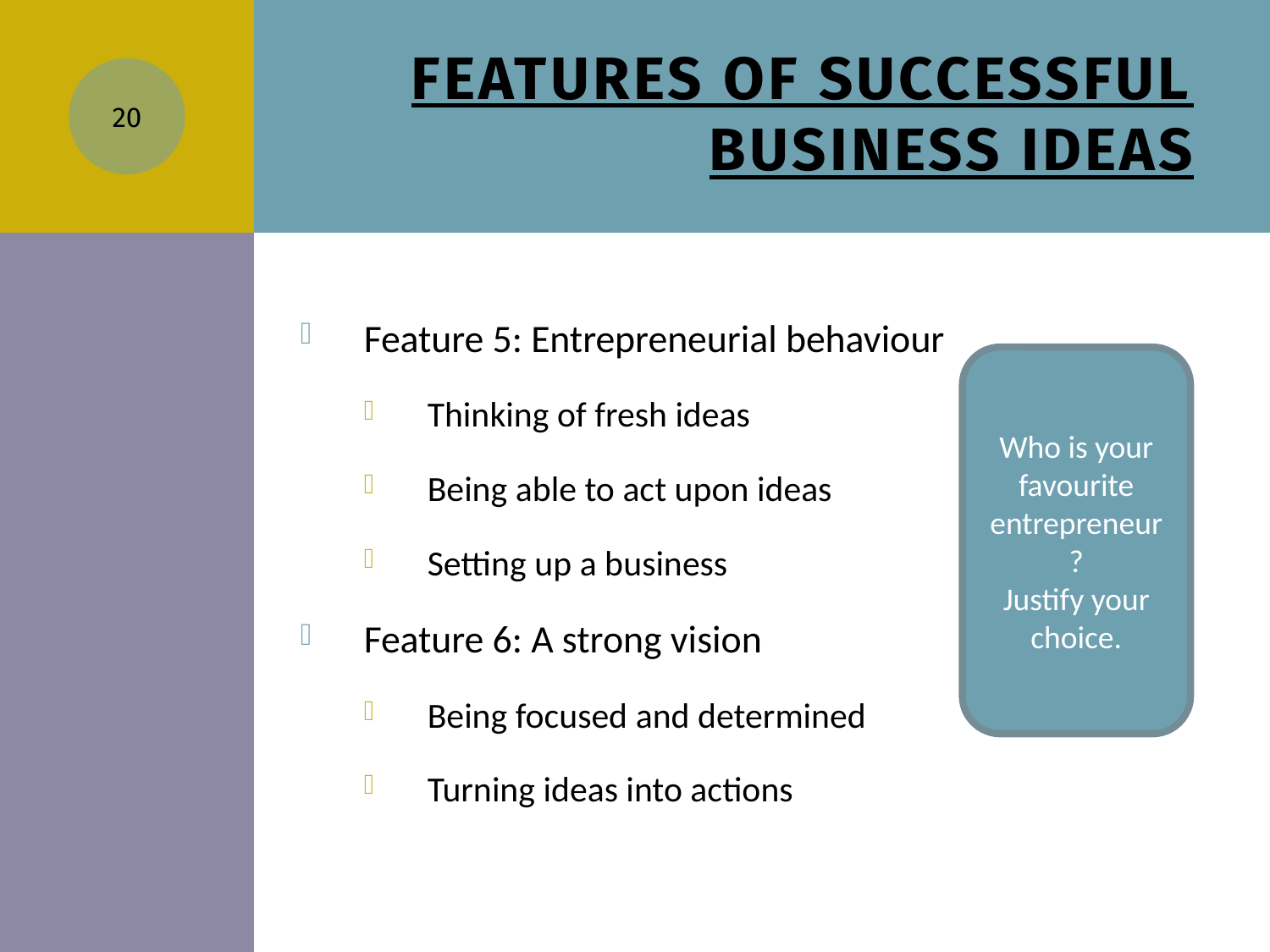

# Features of successful business ideas
20
Feature 5: Entrepreneurial behaviour
Thinking of fresh ideas
Being able to act upon ideas
Setting up a business
Feature 6: A strong vision
Being focused and determined
Turning ideas into actions

Who is your favourite entrepreneur?
Justify your choice.